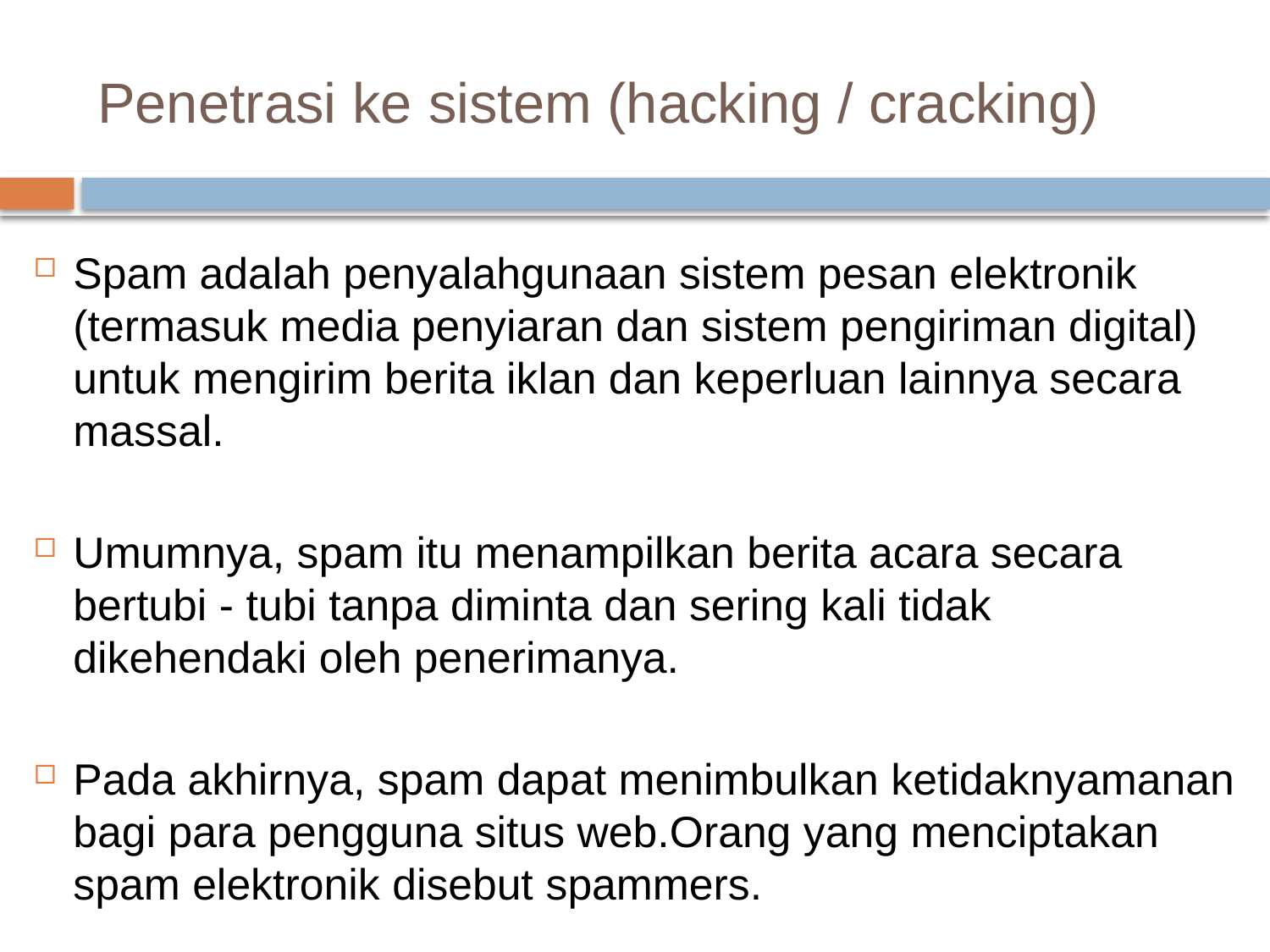

# Penetrasi ke sistem (hacking / cracking)
Spam adalah penyalahgunaan sistem pesan elektronik (termasuk media penyiaran dan sistem pengiriman digital) untuk mengirim berita iklan dan keperluan lainnya secara massal.

Umumnya, spam itu menampilkan berita acara secara bertubi - tubi tanpa diminta dan sering kali tidak dikehendaki oleh penerimanya.

Pada akhirnya, spam dapat menimbulkan ketidaknyamanan bagi para pengguna situs web.Orang yang menciptakan spam elektronik disebut spammers.